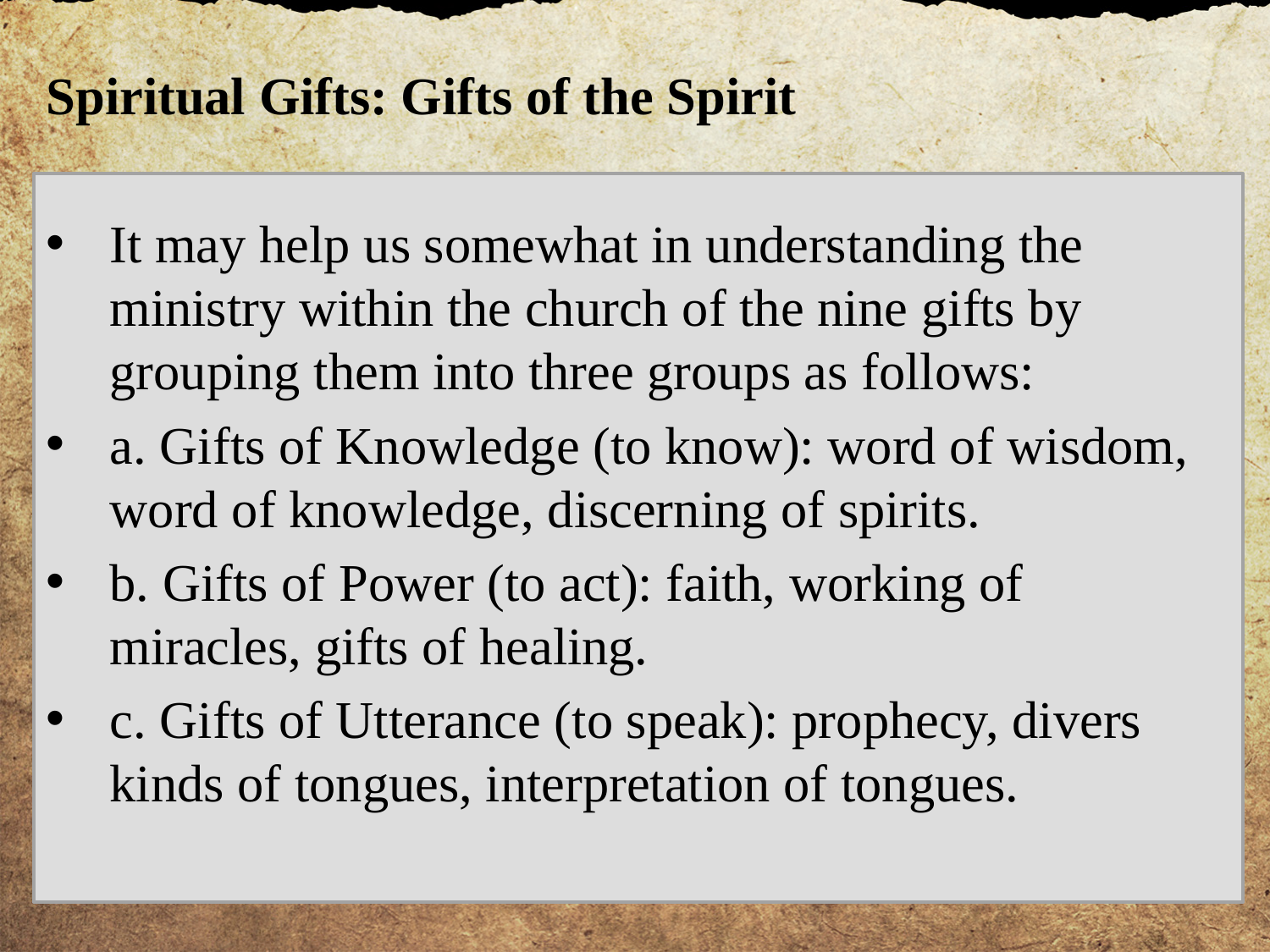

Spiritual Gifts: Gifts of the Spirit

It may help us somewhat in understanding the ministry within the church of the nine gifts by grouping them into three groups as follows:
a. Gifts of Knowledge (to know): word of wisdom, word of knowledge, discerning of spirits.
b. Gifts of Power (to act): faith, working of miracles, gifts of healing.
c. Gifts of Utterance (to speak): prophecy, divers kinds of tongues, interpretation of tongues.